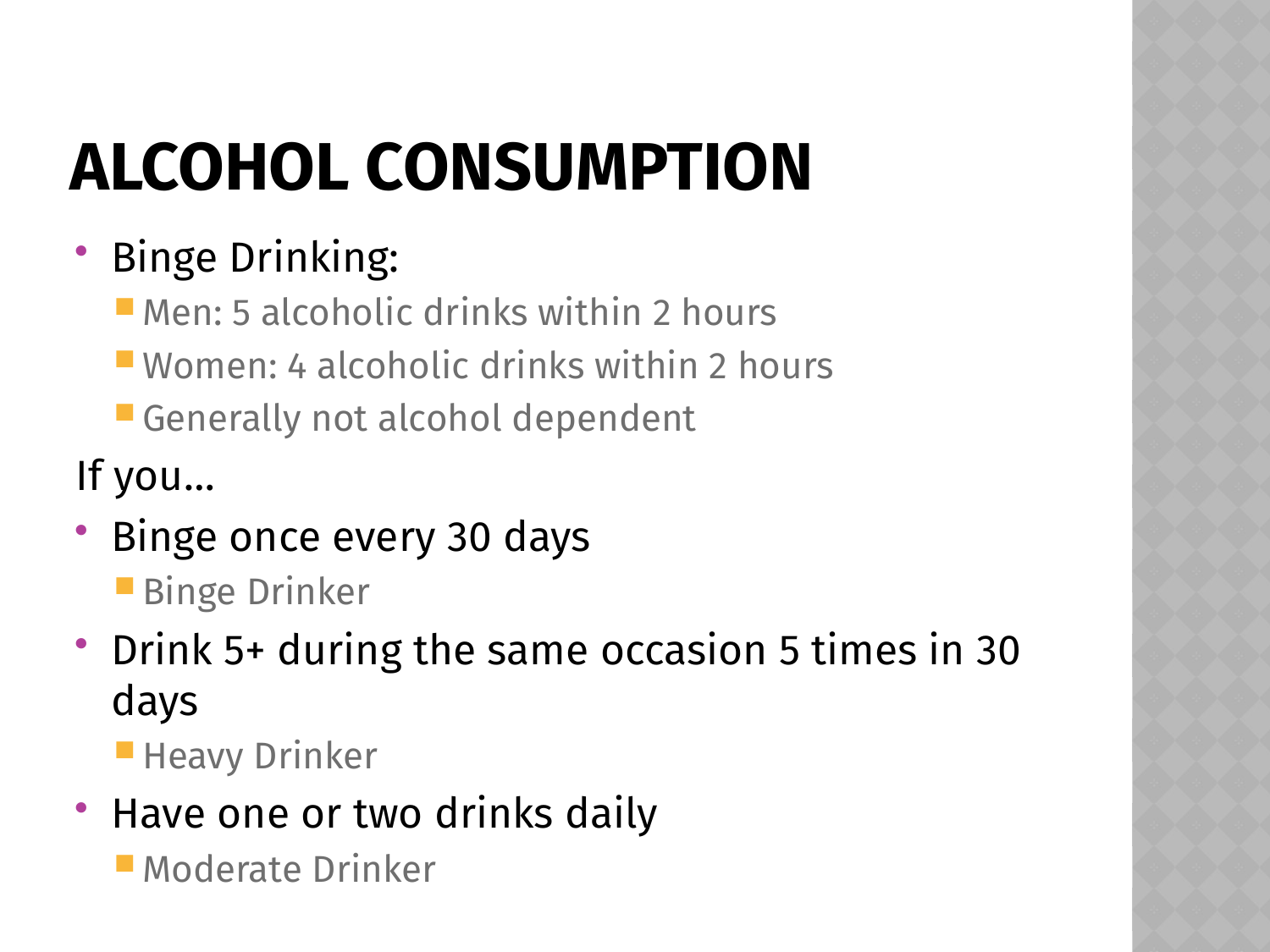

# Alcohol Consumption
Binge Drinking:
Men: 5 alcoholic drinks within 2 hours
Women: 4 alcoholic drinks within 2 hours
Generally not alcohol dependent
If you…
Binge once every 30 days
Binge Drinker
Drink 5+ during the same occasion 5 times in 30 days
Heavy Drinker
Have one or two drinks daily
Moderate Drinker